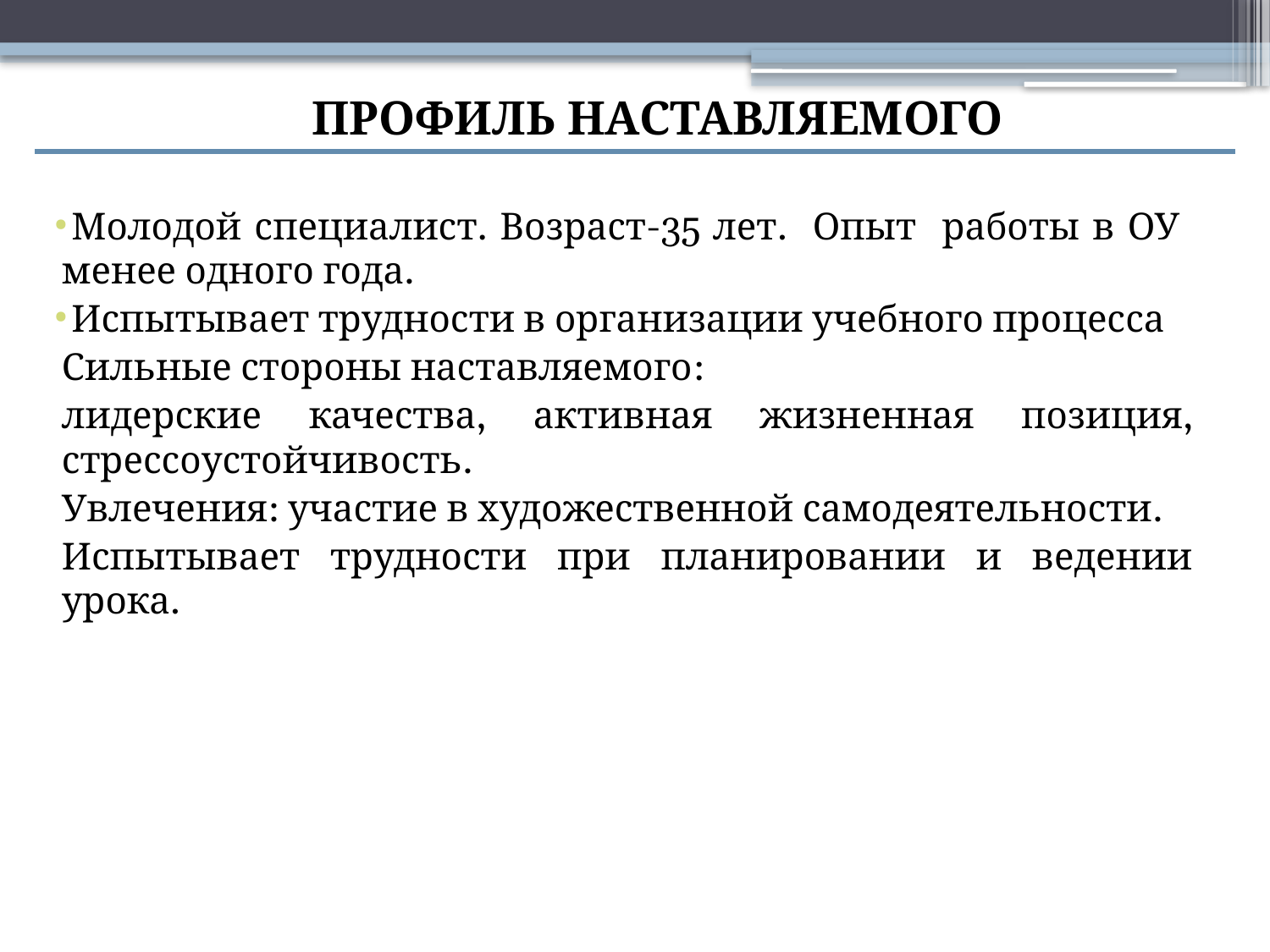

профиль наставляемого
Молодой специалист. Возраст-35 лет.  Опыт  работы в ОУ  менее одного года.
Испытывает трудности в организации учебного процесса
Сильные стороны наставляемого:
лидерские качества, активная жизненная позиция, стрессоустойчивость.
Увлечения: участие в художественной самодеятельности.
Испытывает трудности при планировании и ведении урока.